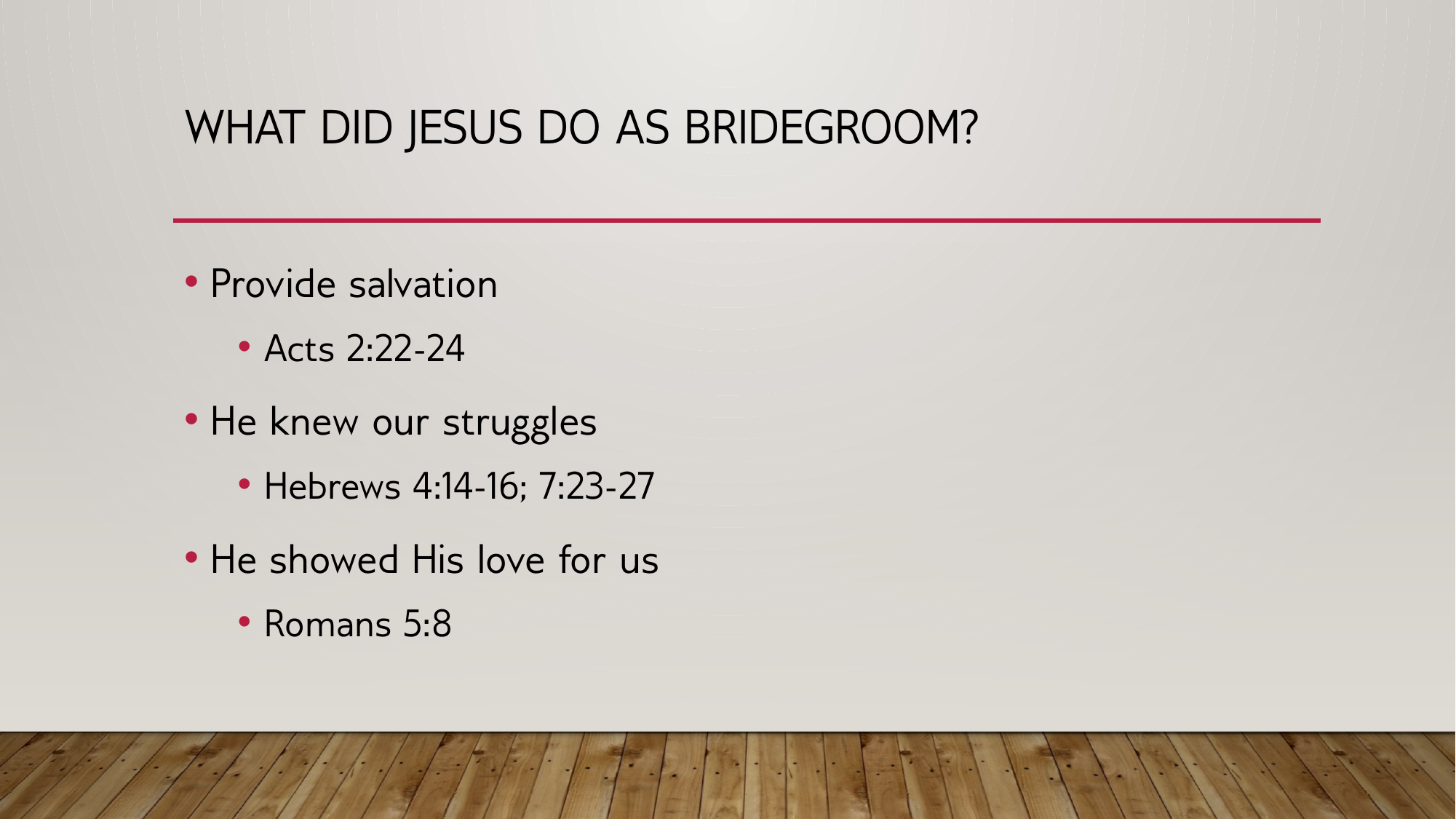

# What did Jesus Do As Bridegroom?
Provide salvation
Acts 2:22-24
He knew our struggles
Hebrews 4:14-16; 7:23-27
He showed His love for us
Romans 5:8